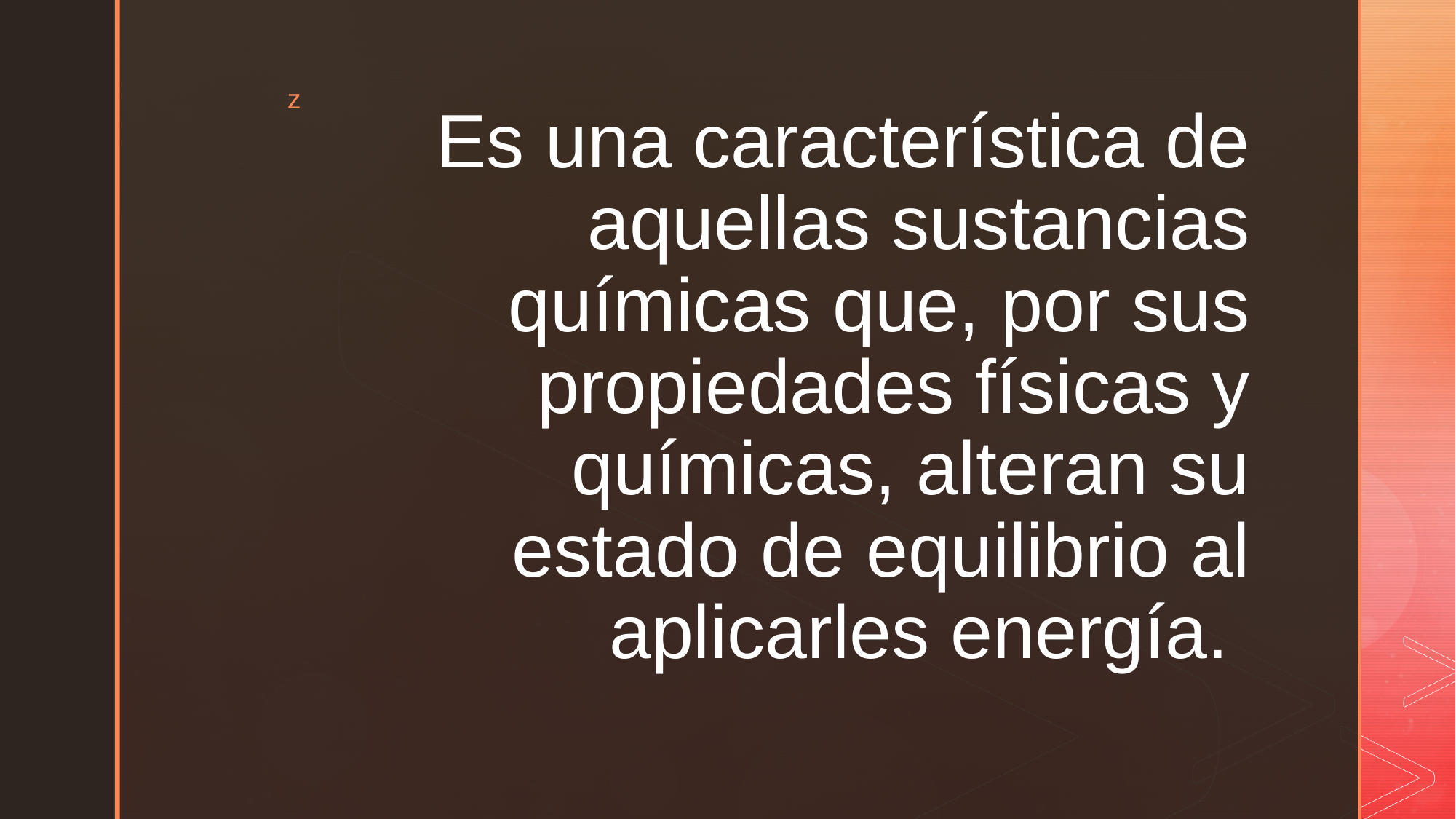

# Es una característica de aquellas sustancias químicas que, por sus propiedades físicas y químicas, alteran su estado de equilibrio al aplicarles energía.